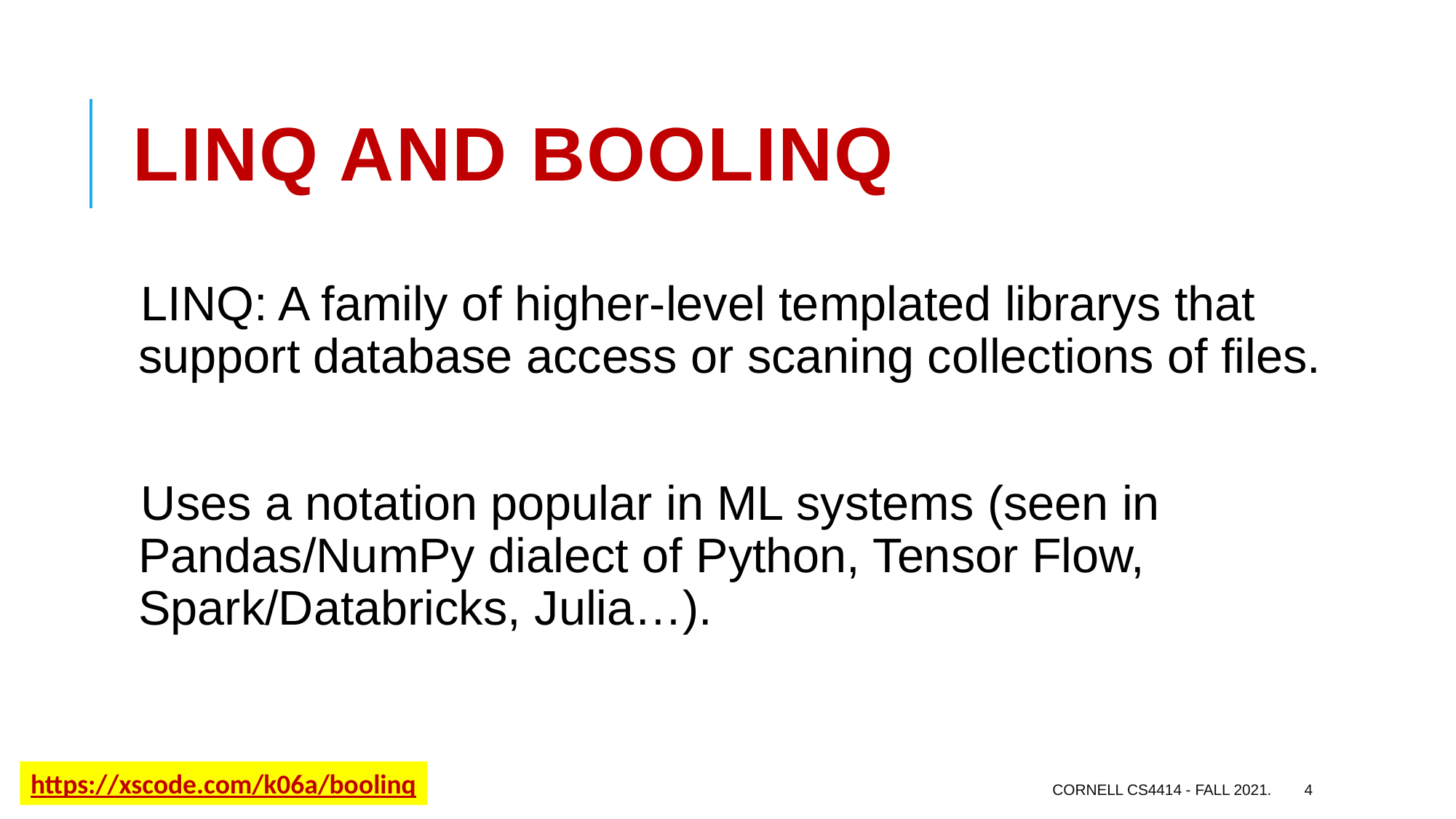

# LINQ and BooLinq
LINQ: A family of higher-level templated librarys that support database access or scaning collections of files.

Uses a notation popular in ML systems (seen in Pandas/NumPy dialect of Python, Tensor Flow, Spark/Databricks, Julia…).

https://xscode.com/k06a/boolinq
Cornell CS4414 - Fall 2021.
4